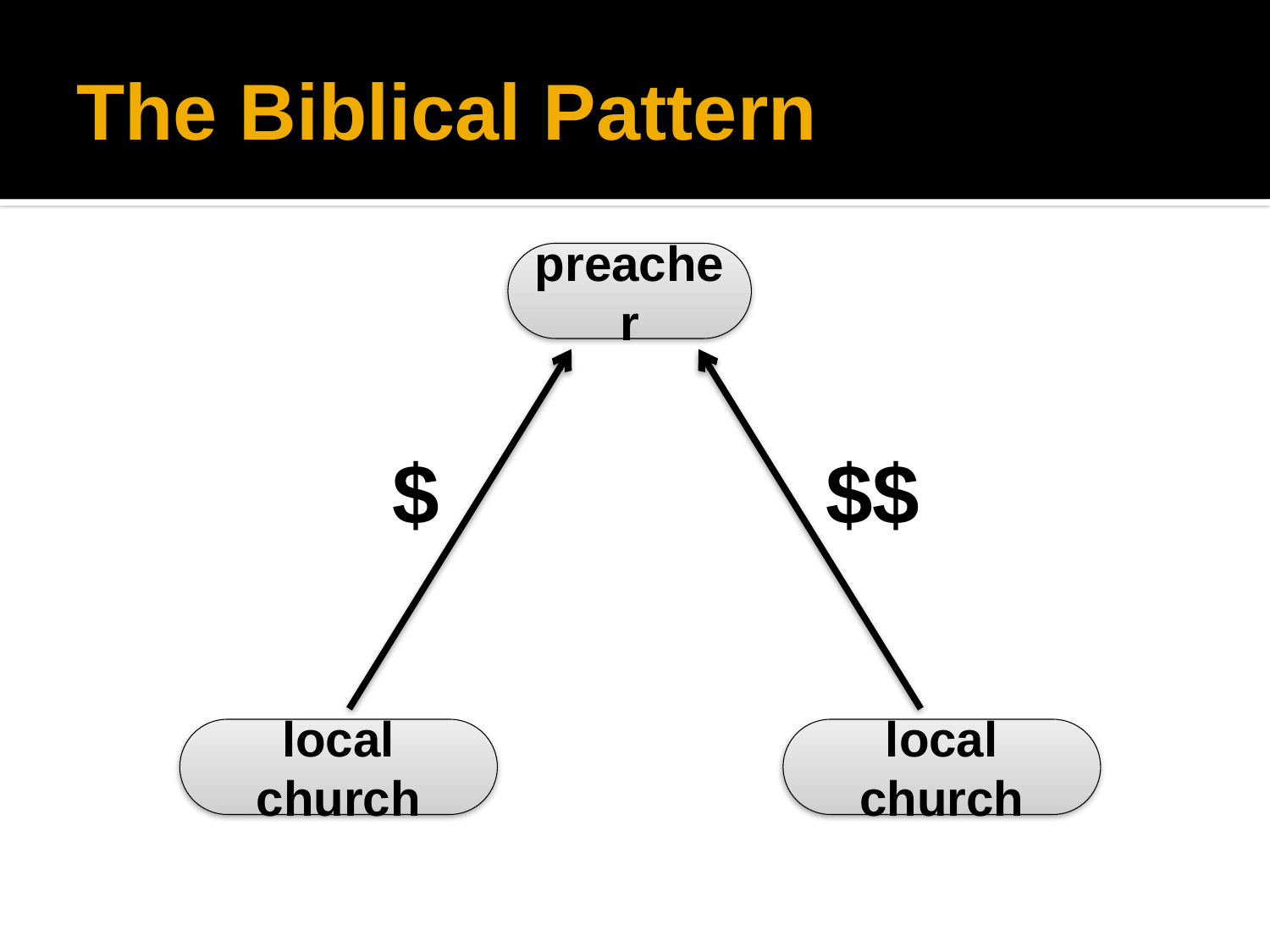

# The Biblical Pattern
preacher
$
$$
local church
local church